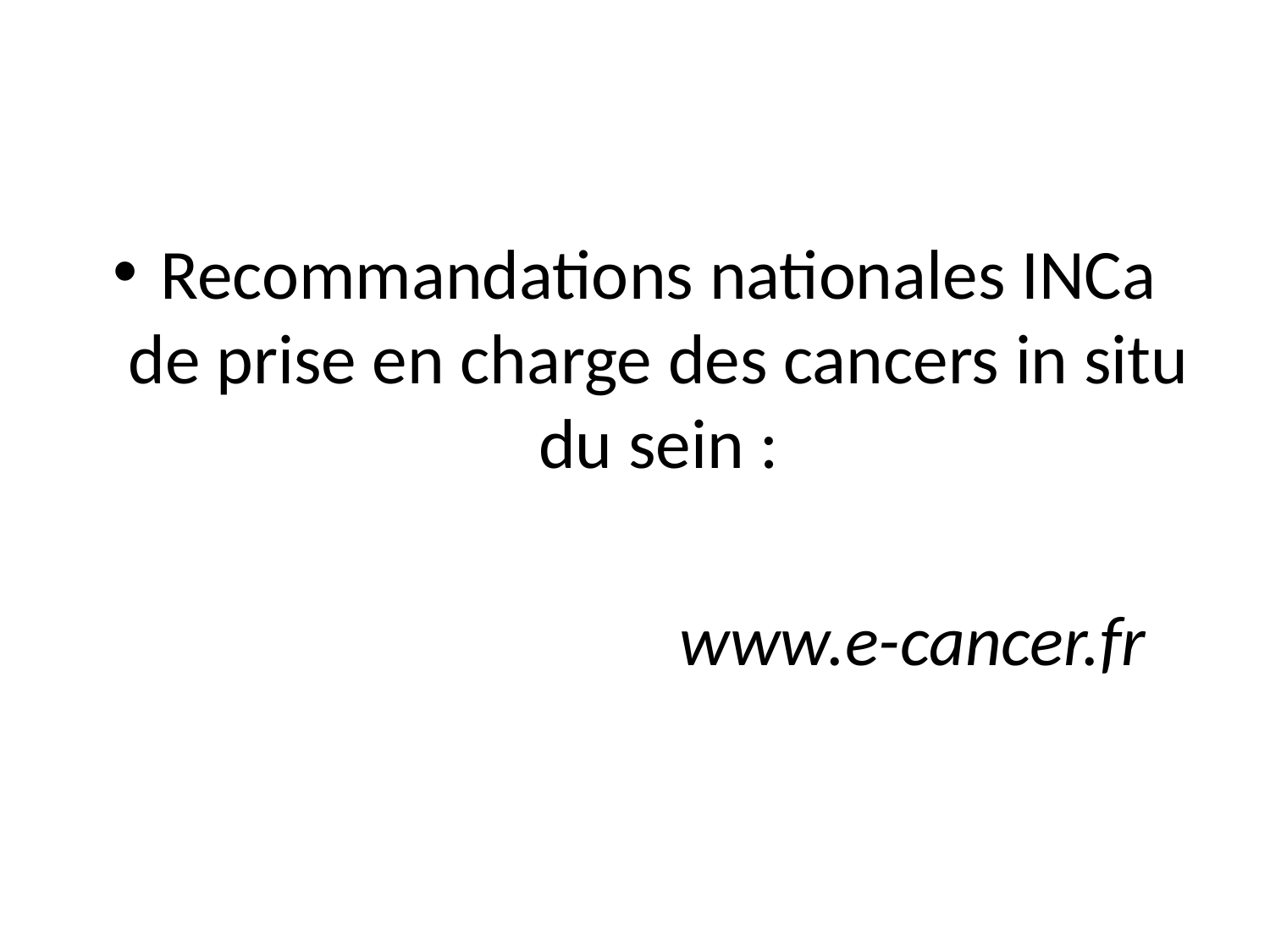

#
Recommandations nationales INCa de prise en charge des cancers in situ du sein :

					www.e-cancer.fr